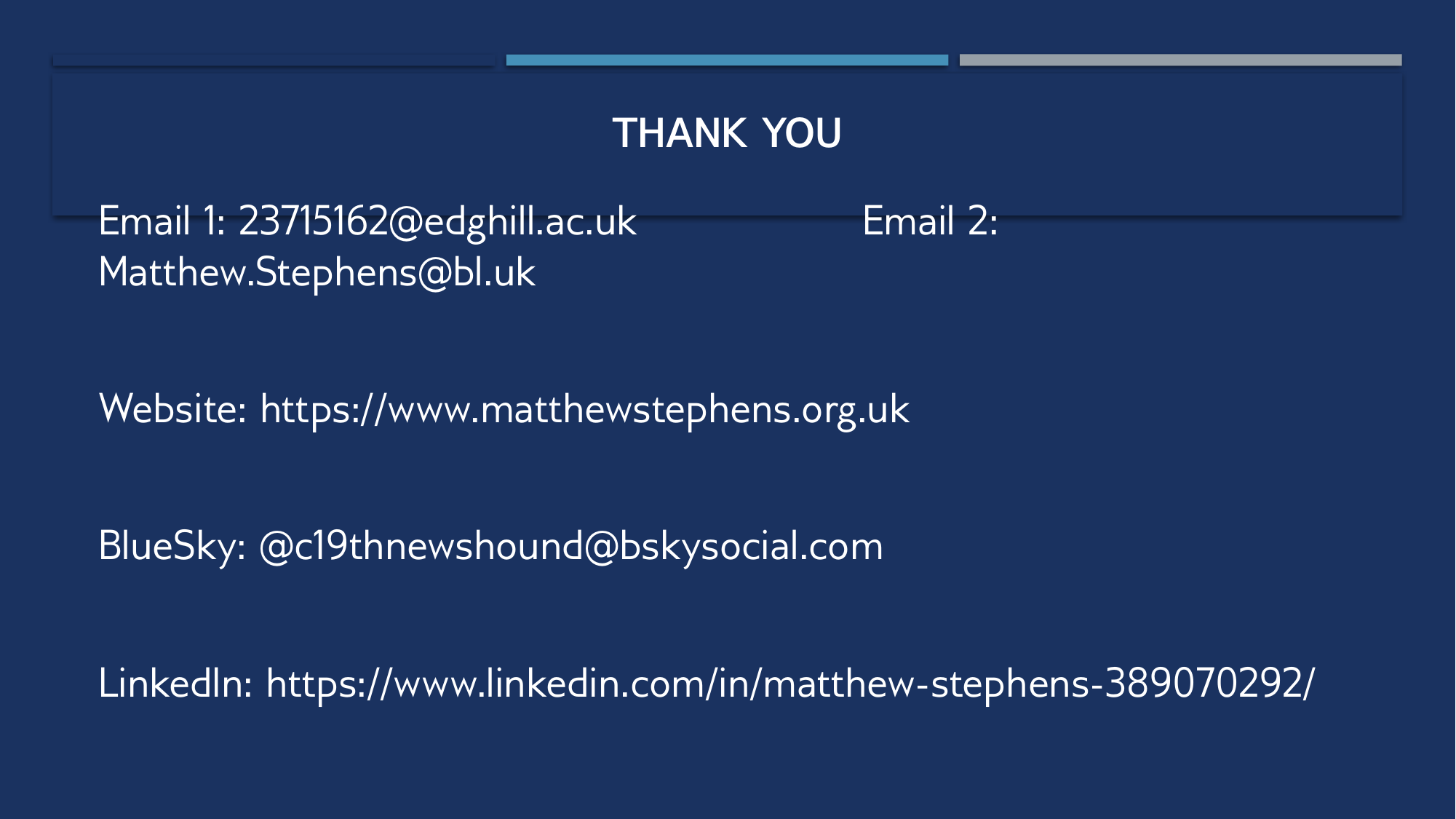

# Thank you
Email 1: 23715162@edghill.ac.uk			Email 2: Matthew.Stephens@bl.uk

Website: https://www.matthewstephens.org.uk

BlueSky: @c19thnewshound@bskysocial.com

LinkedIn: https://www.linkedin.com/in/matthew-stephens-389070292/